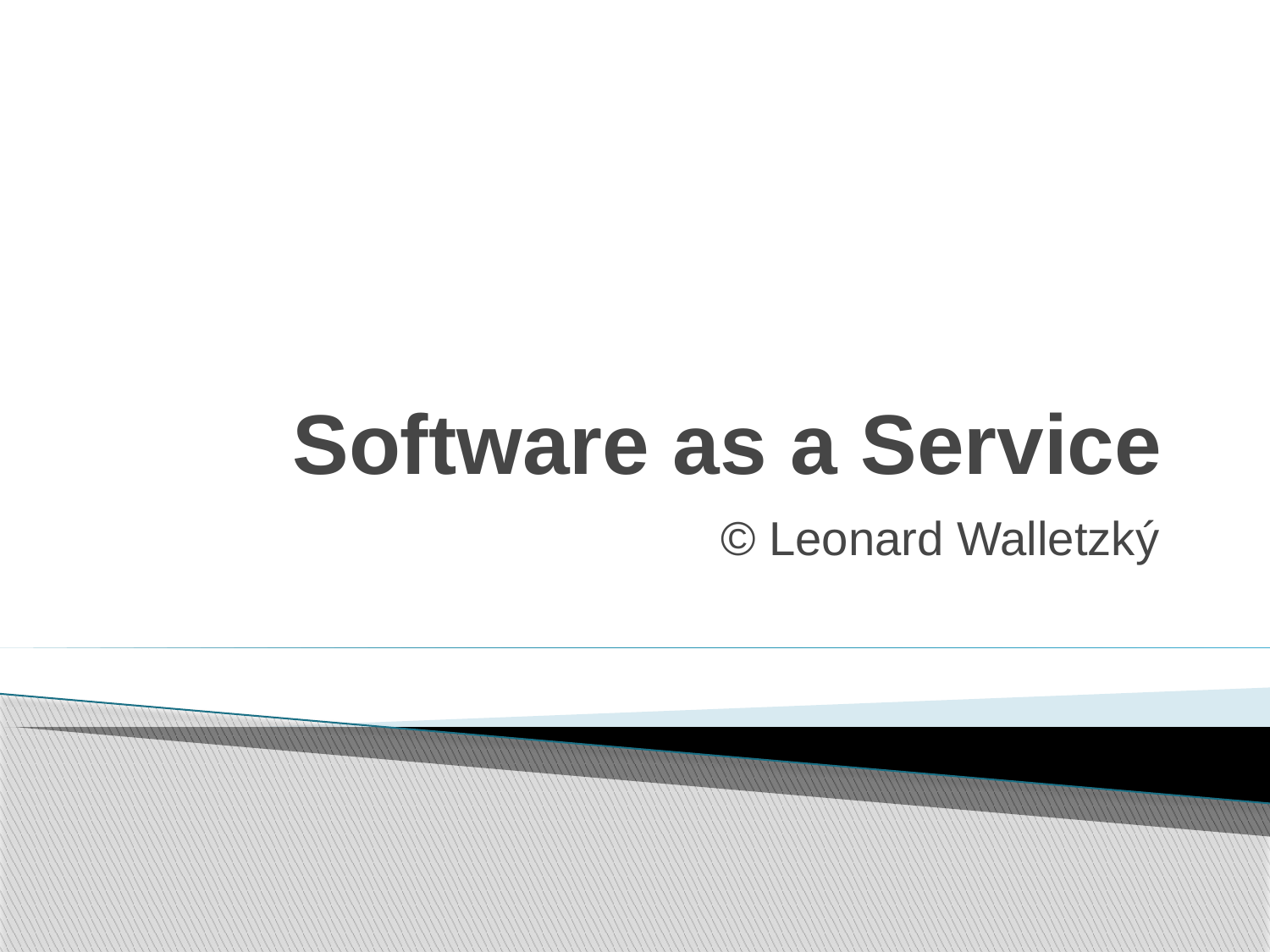

# Software as a Service
© Leonard Walletzký